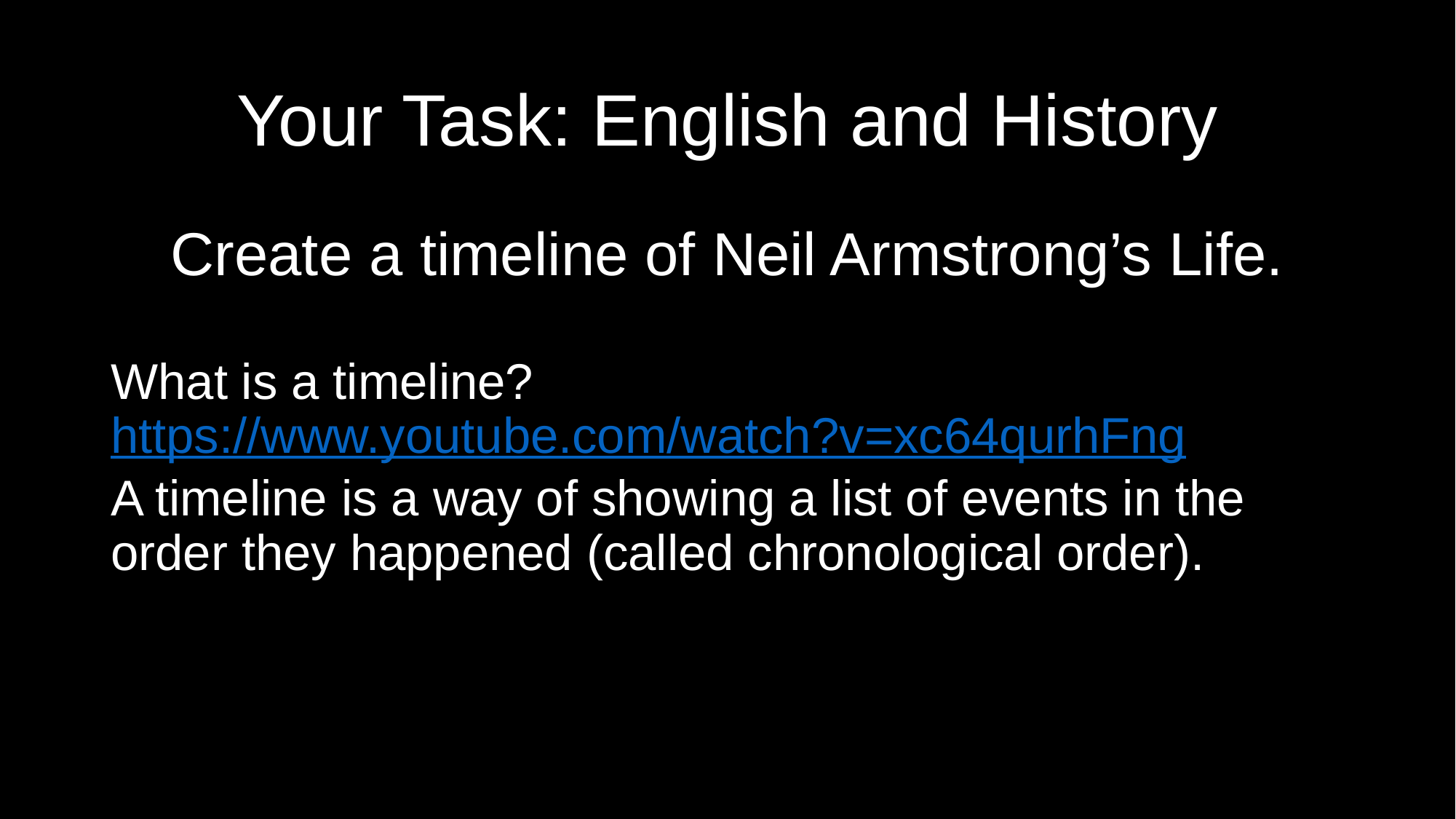

# Your Task: English and History
Create a timeline of Neil Armstrong’s Life.

What is a timeline? https://www.youtube.com/watch?v=xc64qurhFng
A timeline is a way of showing a list of events in the order they happened (called chronological order).

?